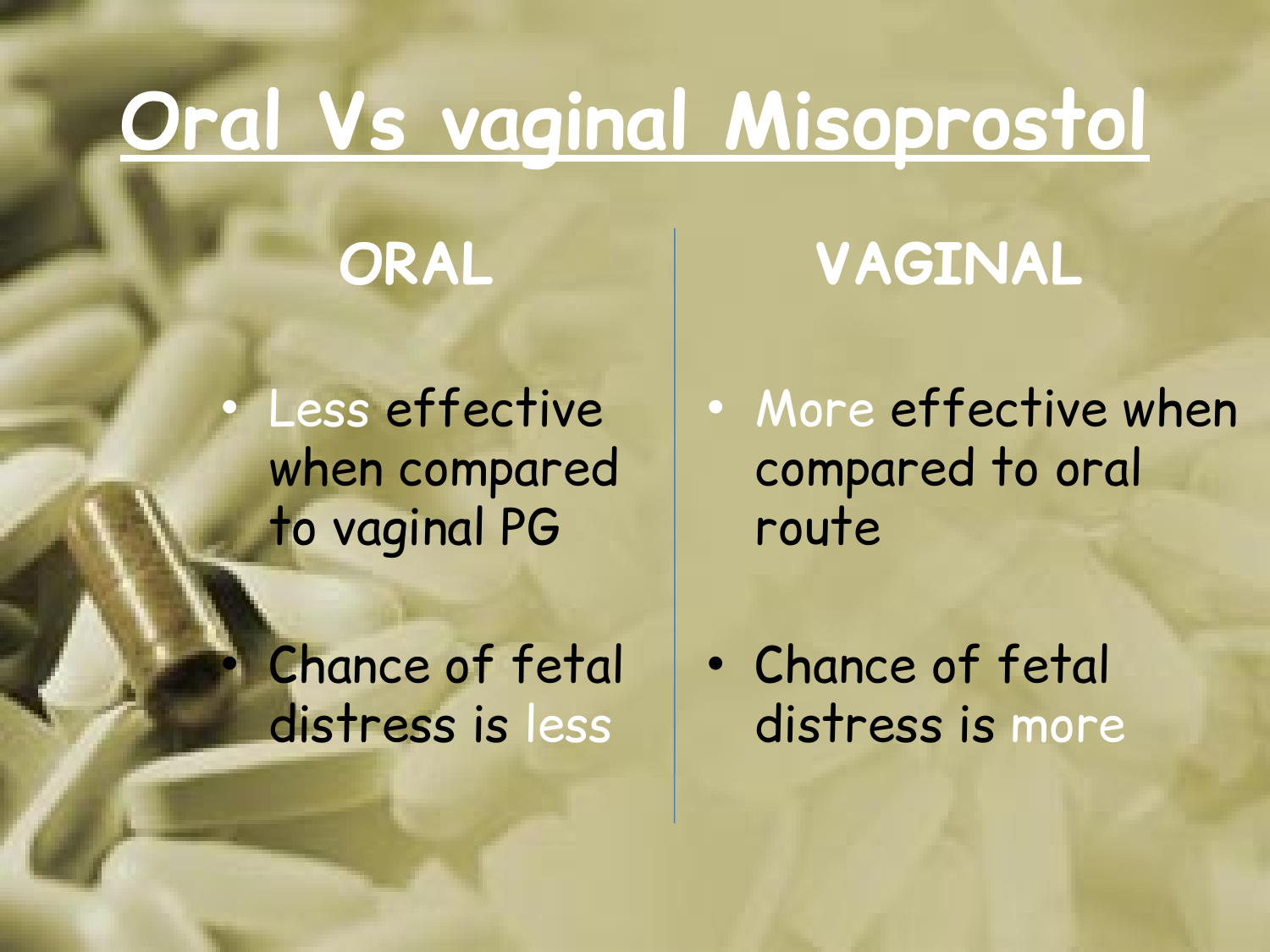

# Oral Vs vaginal Misoprostol
          ORAL
    VAGINAL

Less effective when compared to vaginal PG

Chance of fetal distress is less

More effective when compared to oral route

Chance of fetal distress is more